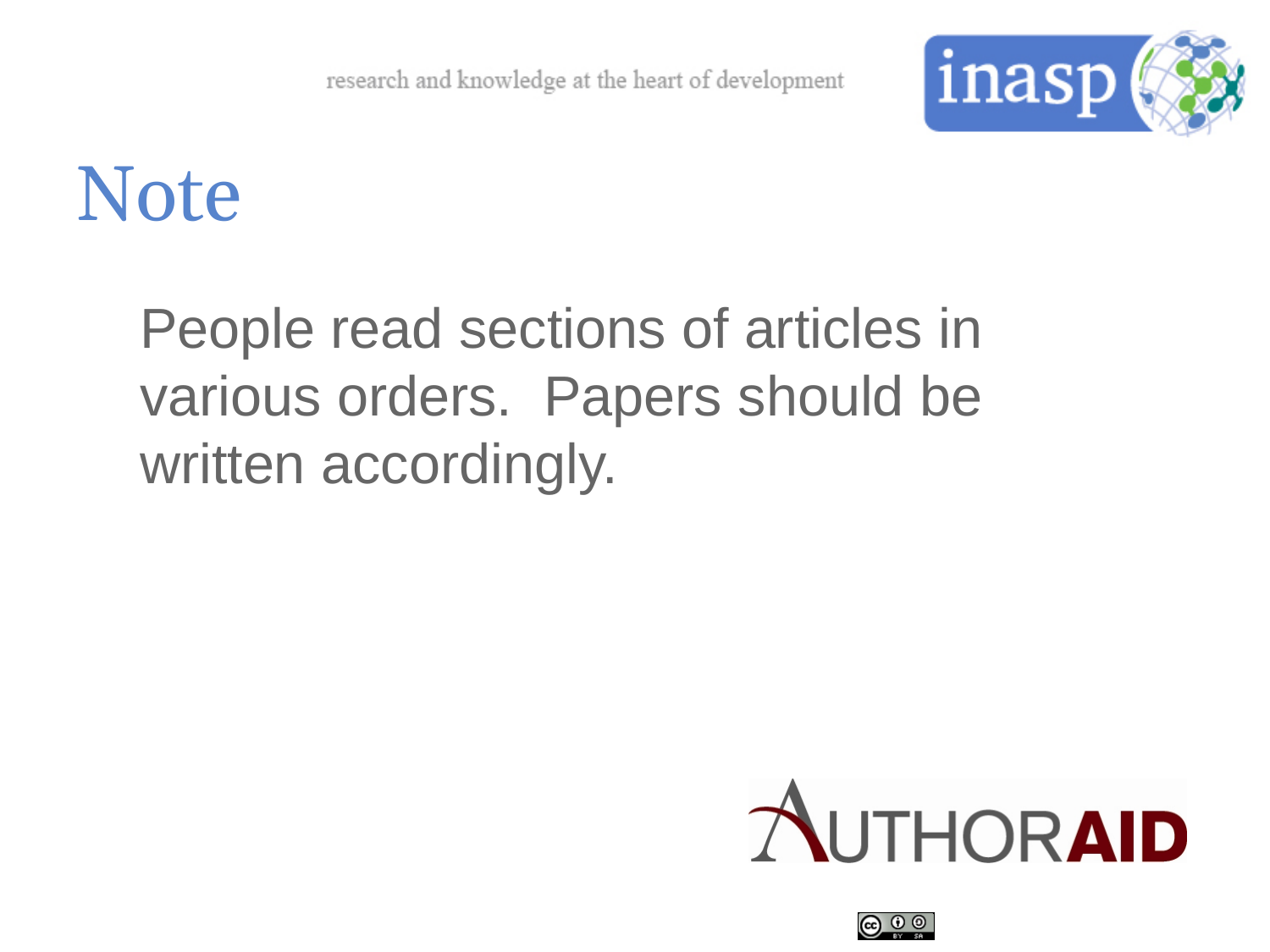

# Note
People read sections of articles in various orders.  Papers should be written accordingly.